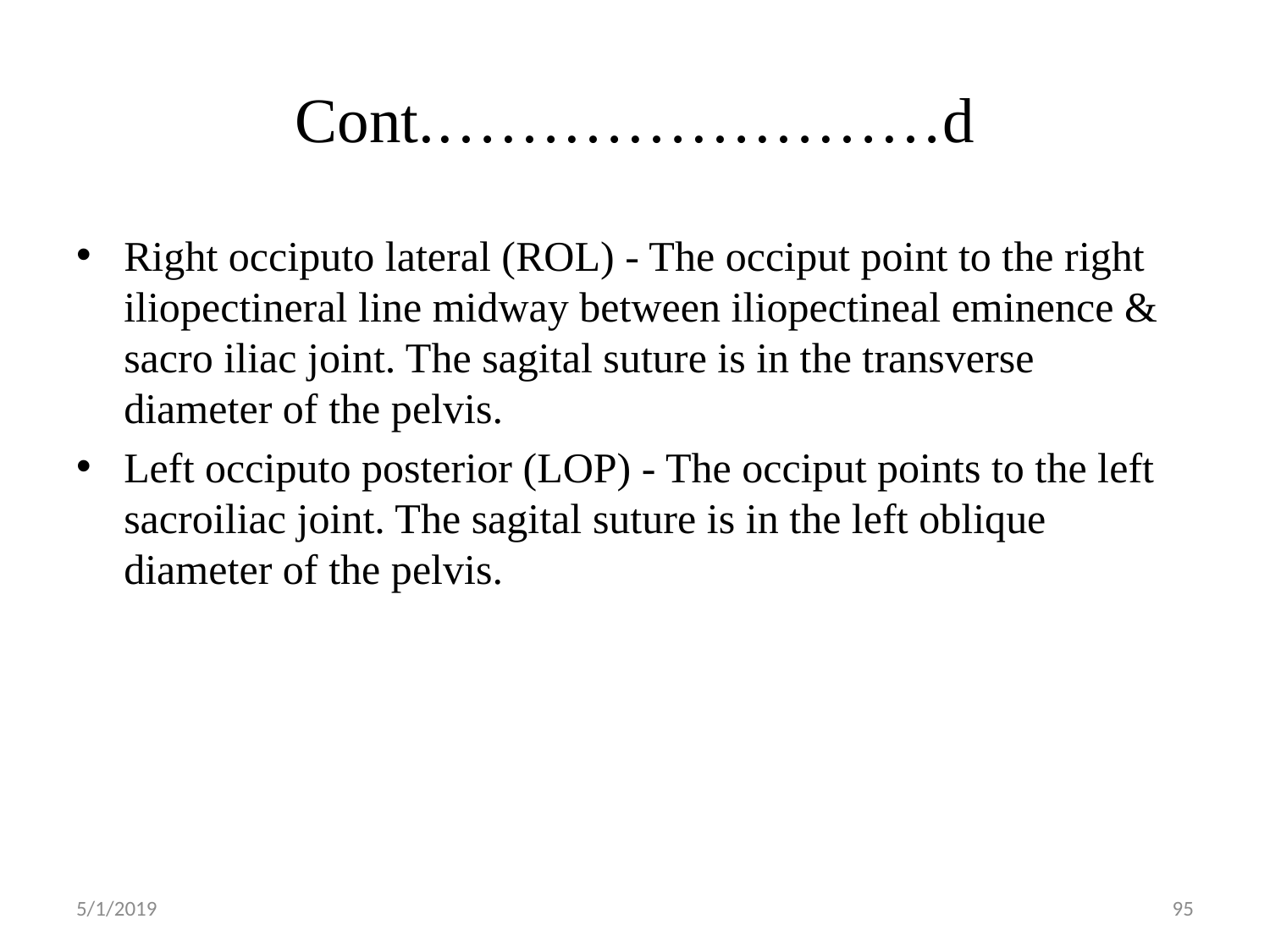

# Cont.……………………d
Right occiputo lateral (ROL) - The occiput point to the right iliopectineral line midway between iliopectineal eminence & sacro iliac joint. The sagital suture is in the transverse diameter of the pelvis.
Left occiputo posterior (LOP) - The occiput points to the left sacroiliac joint. The sagital suture is in the left oblique diameter of the pelvis.

5/1/2019
95